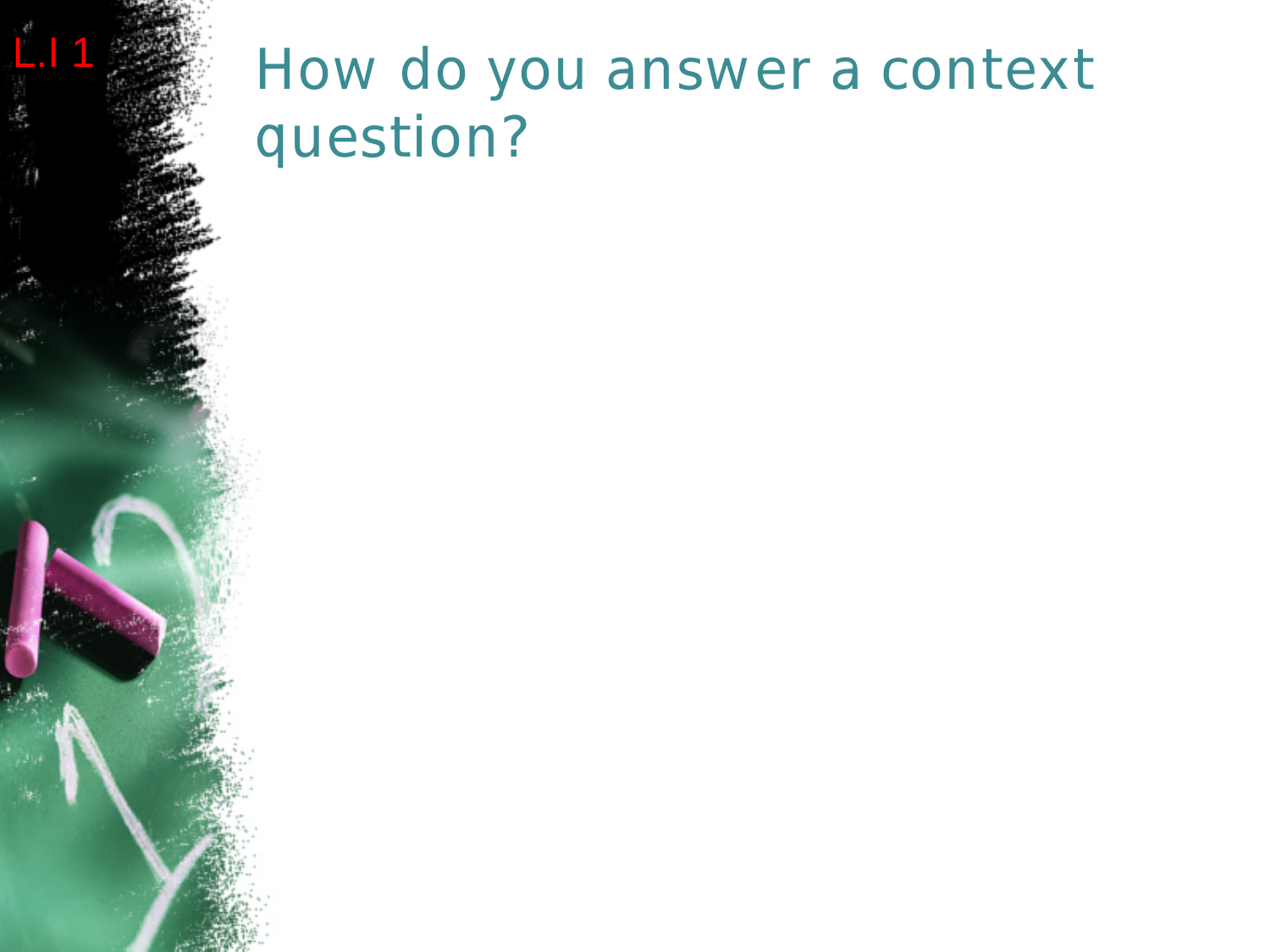

L.I 1
# How do you answer a context question?